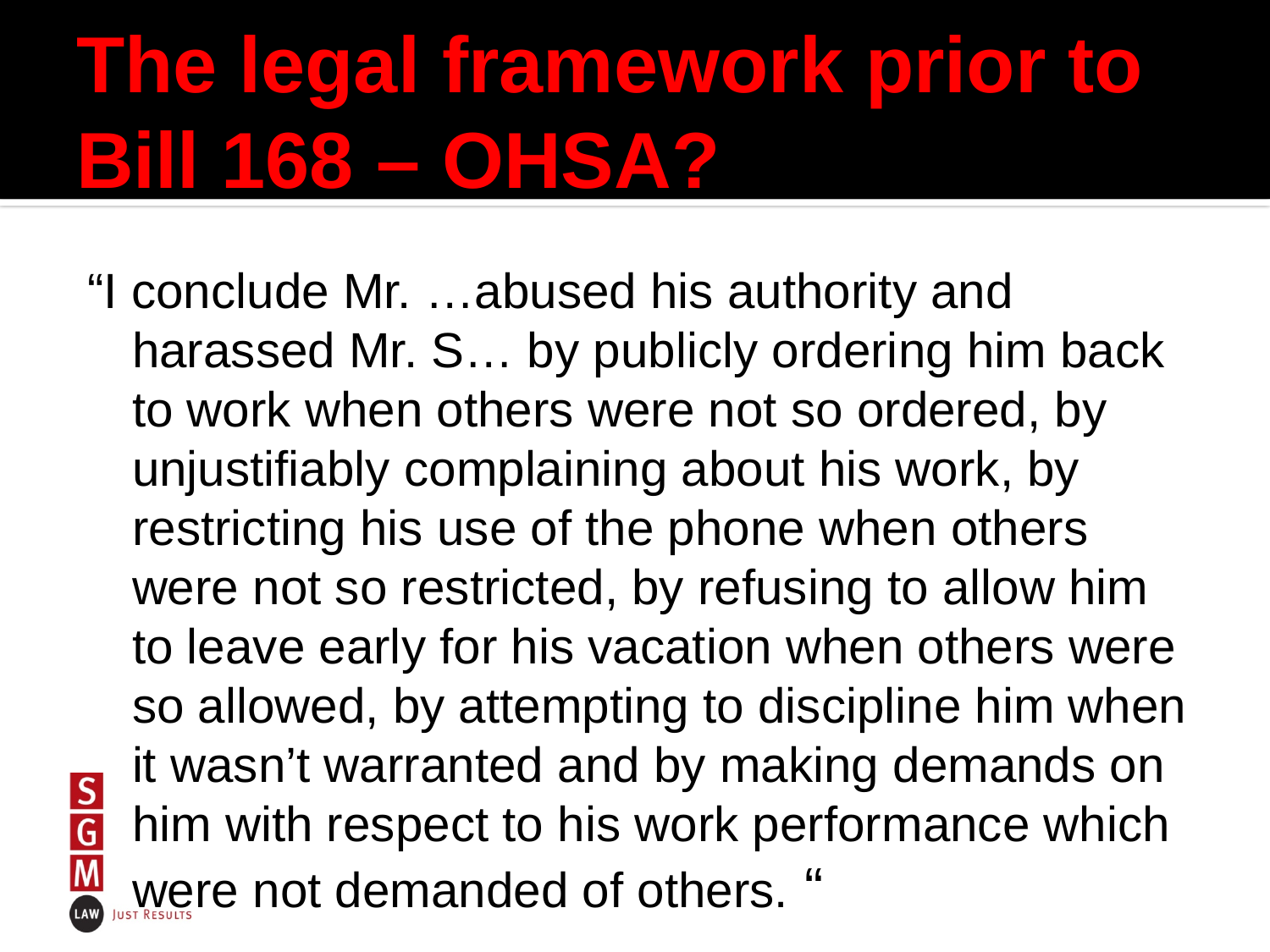

# The legal framework prior to Bill 168 – OHSA?
“I conclude Mr. …abused his authority and harassed Mr. S… by publicly ordering him back to work when others were not so ordered, by unjustifiably complaining about his work, by restricting his use of the phone when others were not so restricted, by refusing to allow him to leave early for his vacation when others were so allowed, by attempting to discipline him when it wasn’t warranted and by making demands on him with respect to his work performance which were not demanded of others. “